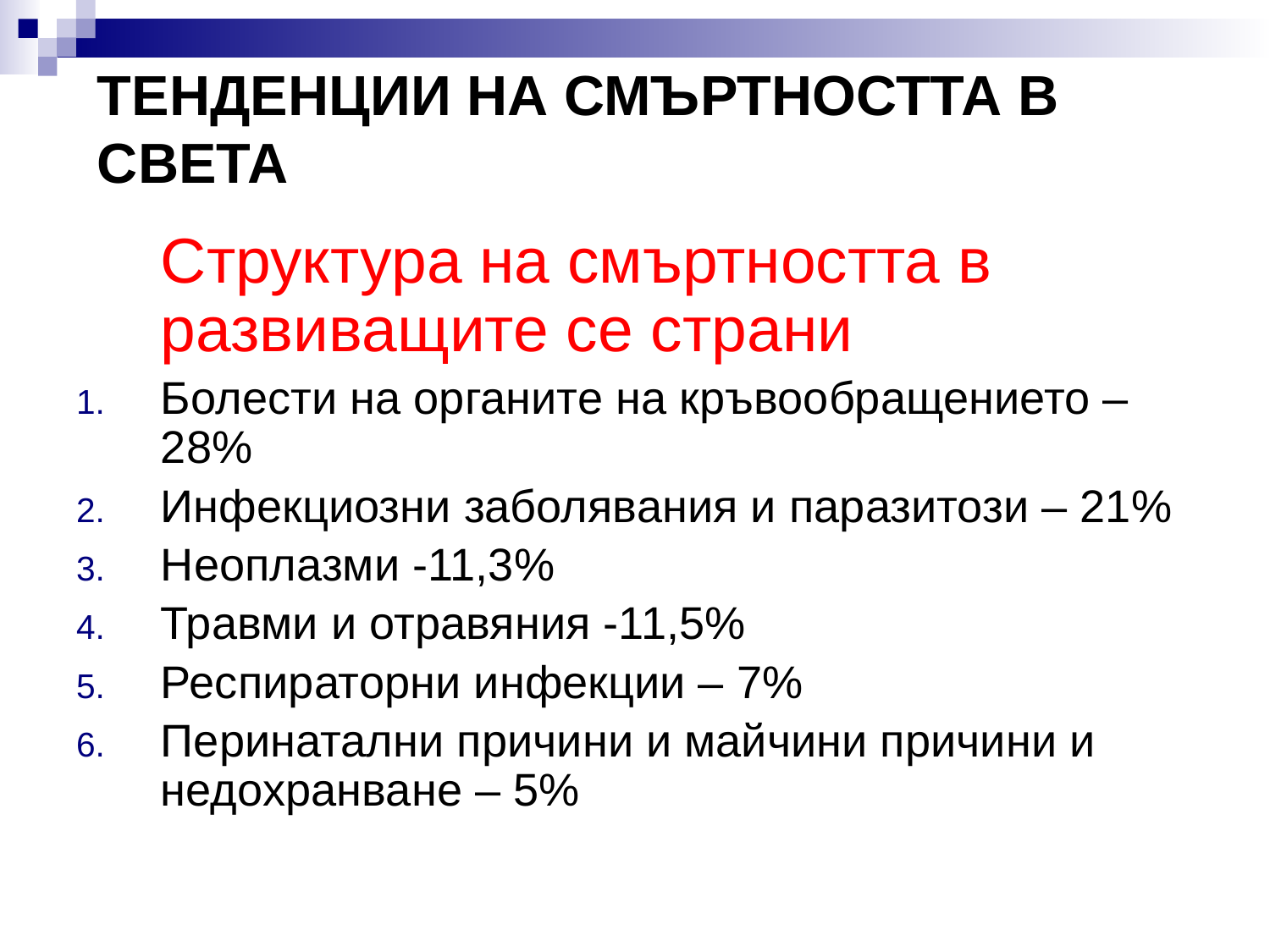

# ТЕНДЕНЦИИ НА СМЪРТНОСТТА В СВЕТА
	Структура на смъртността в развиващите се страни
Болести на органите на кръвообращението – 28%
Инфекциозни заболявания и паразитози – 21%
Неоплазми -11,3%
Травми и отравяния -11,5%
Респираторни инфекции – 7%
Перинатални причини и майчини причини и недохранване – 5%